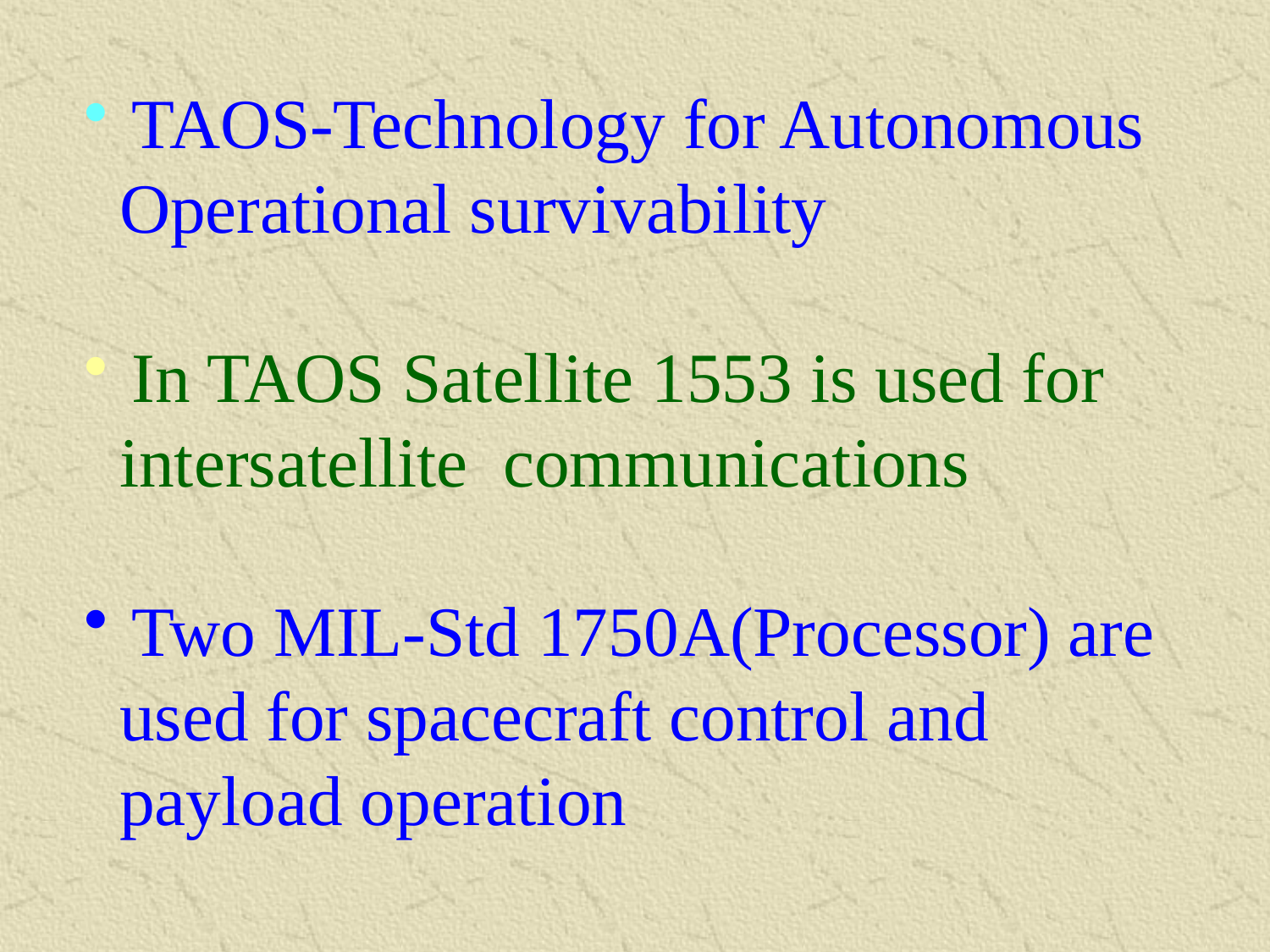

TAOS-Technology for Autonomous
  Operational survivability

 In TAOS Satellite 1553 is used for
  intersatellite  communications

 Two MIL-Std 1750A(Processor) are
  used for spacecraft control and
  payload operation